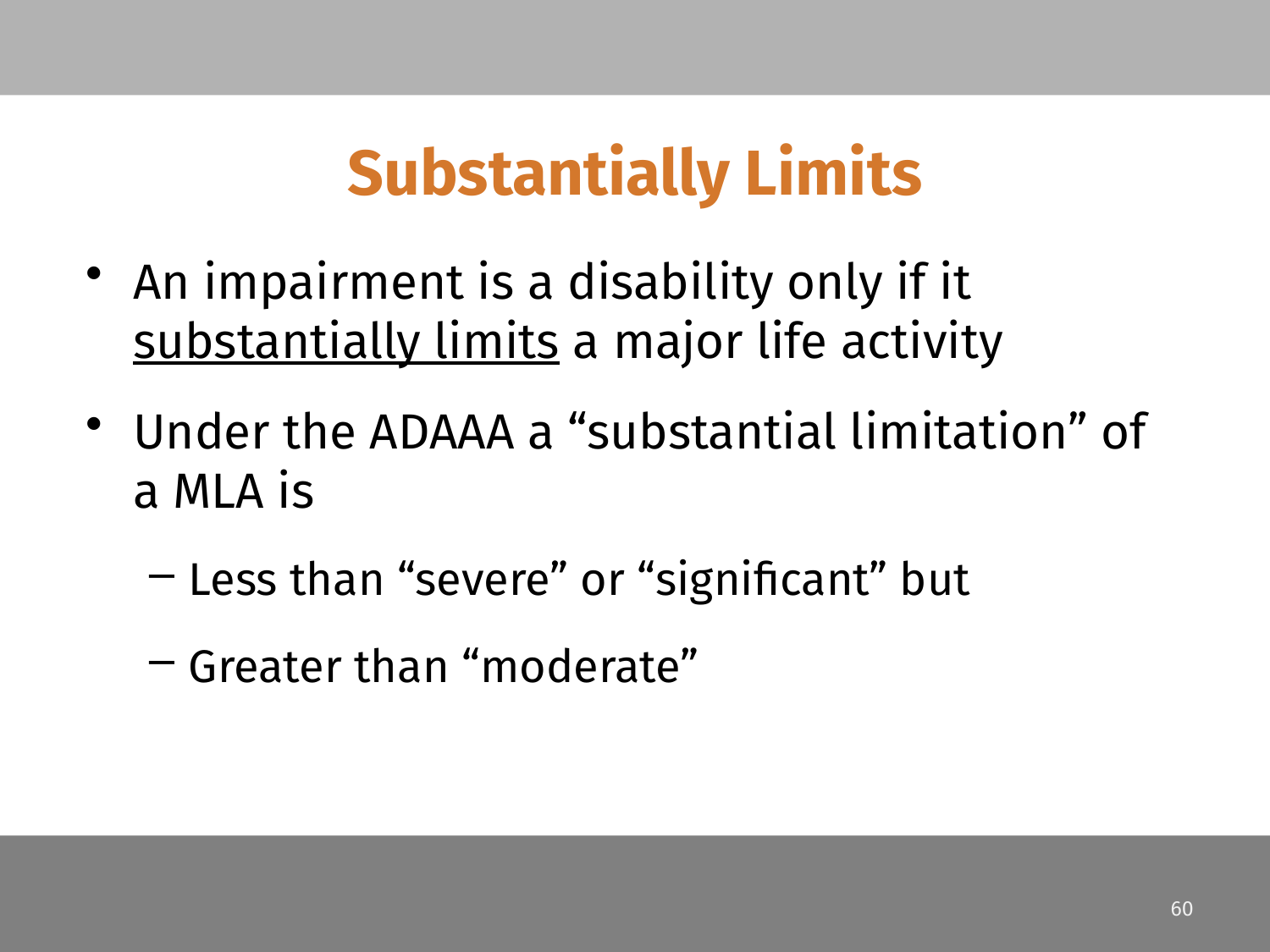

# Substantially Limits
An impairment is a disability only if it substantially limits a major life activity
Under the ADAAA a “substantial limitation” of a MLA is
Less than “severe” or “significant” but
Greater than “moderate”
60